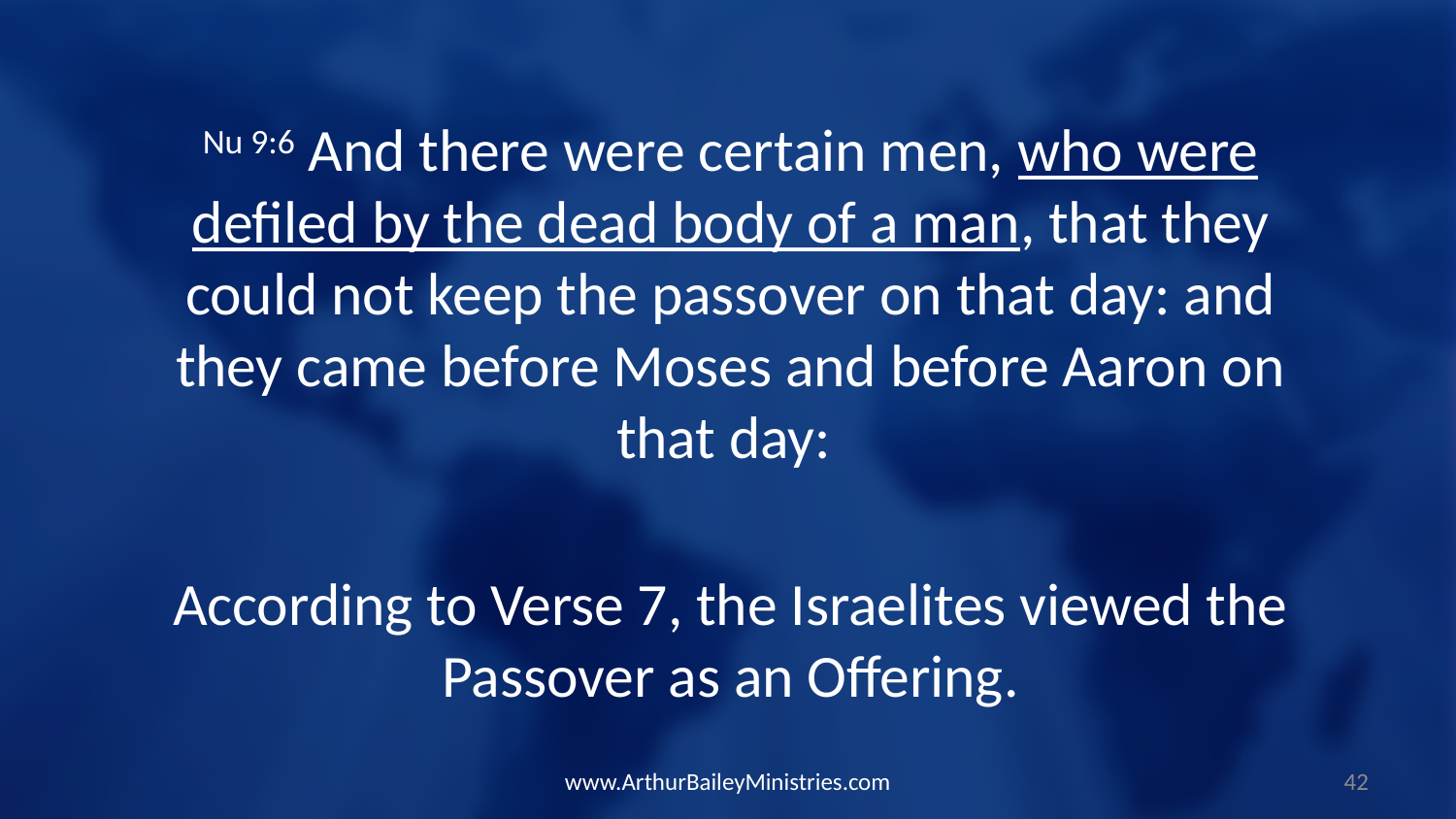

Nu 9:6 And there were certain men, who were defiled by the dead body of a man, that they could not keep the passover on that day: and they came before Moses and before Aaron on that day:

According to Verse 7, the Israelites viewed the Passover as an Offering.

www.ArthurBaileyMinistries.com
42